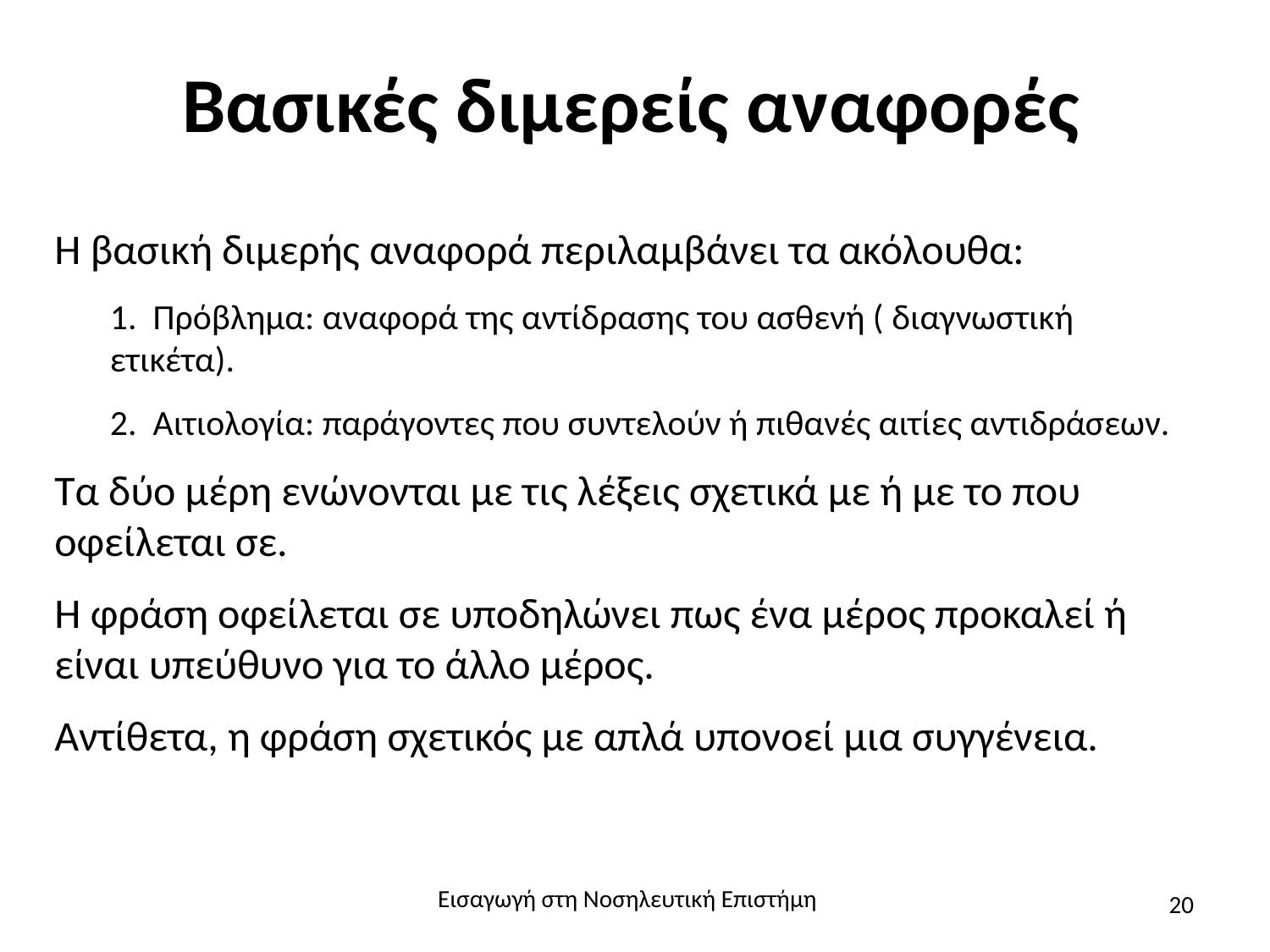

# Βασικές διμερείς αναφορές
Η βασική διμερής αναφορά περιλαμβάνει τα ακόλουθα:
1.  Πρόβλημα: αναφορά της αντίδρασης του ασθενή ( διαγνωστική ετικέτα).
2.  Αιτιολογία: παράγοντες που συντελούν ή πιθανές αιτίες αντιδράσεων.
Τα δύο μέρη ενώνονται με τις λέξεις σχετικά με ή με το που οφείλεται σε.
Η φράση οφείλεται σε υποδηλώνει πως ένα μέρος προκαλεί ή είναι υπεύθυνο για το άλλο μέρος.
Αντίθετα, η φράση σχετικός με απλά υπονοεί μια συγγένεια.
Εισαγωγή στη Νοσηλευτική Επιστήμη

20